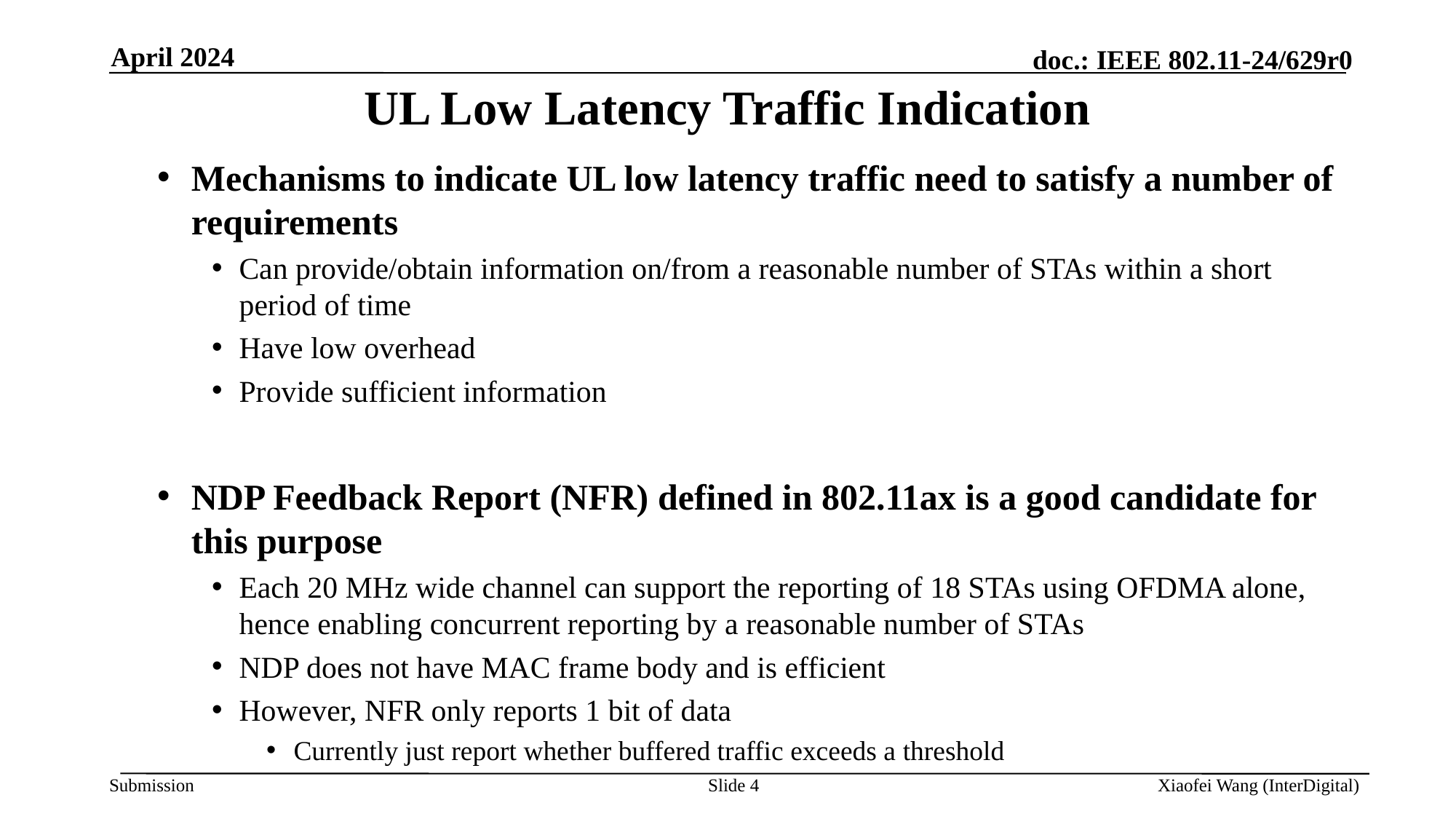

April 2024
# UL Low Latency Traffic Indication

Mechanisms to indicate UL low latency traffic need to satisfy a number of requirements
Can provide/obtain information on/from a reasonable number of STAs within a short period of time
Have low overhead
Provide sufficient information

NDP Feedback Report (NFR) defined in 802.11ax is a good candidate for this purpose
Each 20 MHz wide channel can support the reporting of 18 STAs using OFDMA alone,  hence enabling concurrent reporting by a reasonable number of STAs
NDP does not have MAC frame body and is efficient
However, NFR only reports 1 bit of data
Currently just report whether buffered traffic exceeds a threshold
Slide 4
Xiaofei Wang (InterDigital)